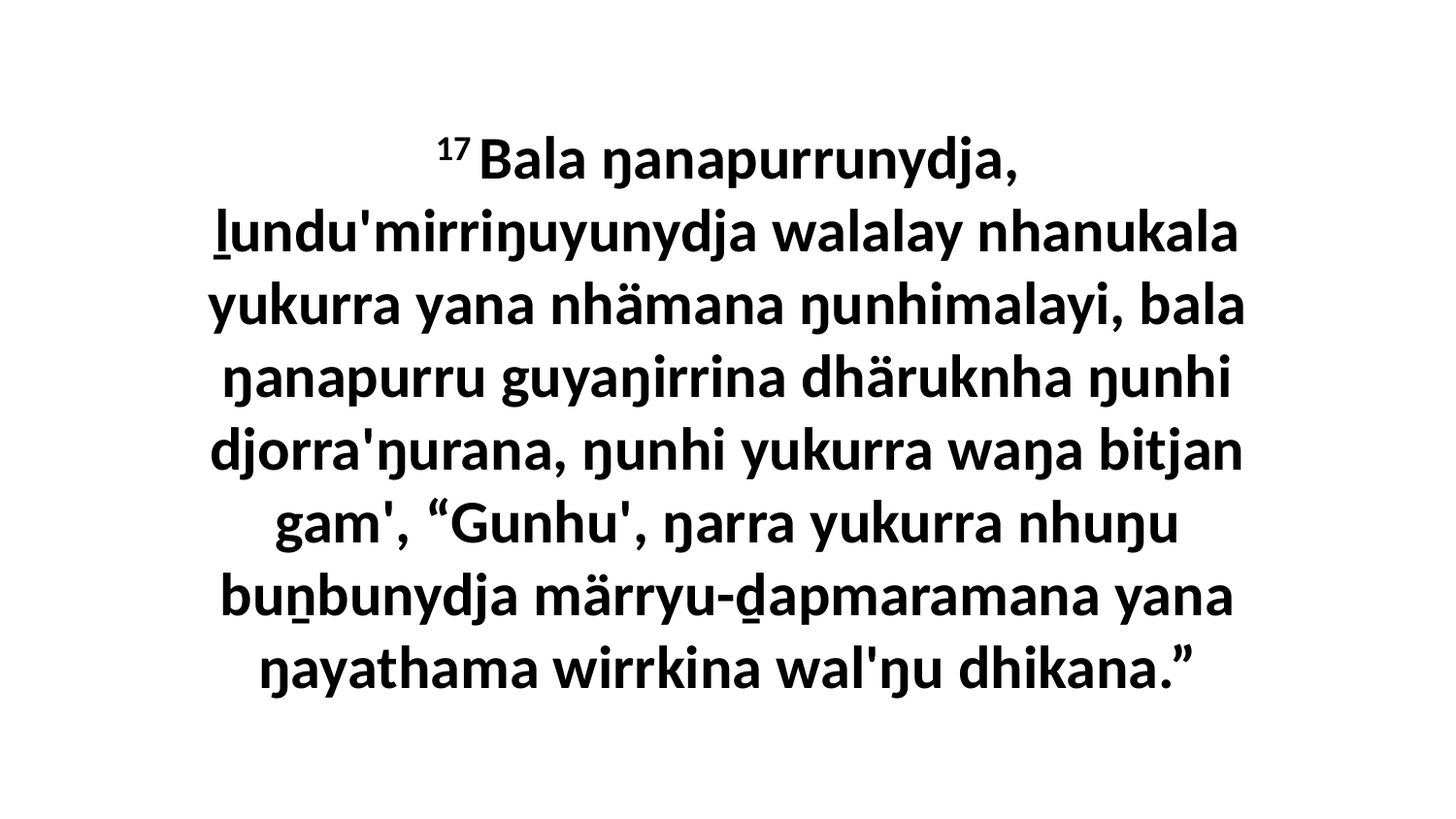

17 Bala ŋanapurrunydja, ḻundu'mirriŋuyunydja walalay nhanukala yukurra yana nhämana ŋunhimalayi, bala ŋanapurru guyaŋirrina dhäruknha ŋunhi djorra'ŋurana, ŋunhi yukurra waŋa bitjan gam', “Gunhu', ŋarra yukurra nhuŋu buṉbunydja märryu-ḏapmaramana yana ŋayathama wirrkina wal'ŋu dhikana.”